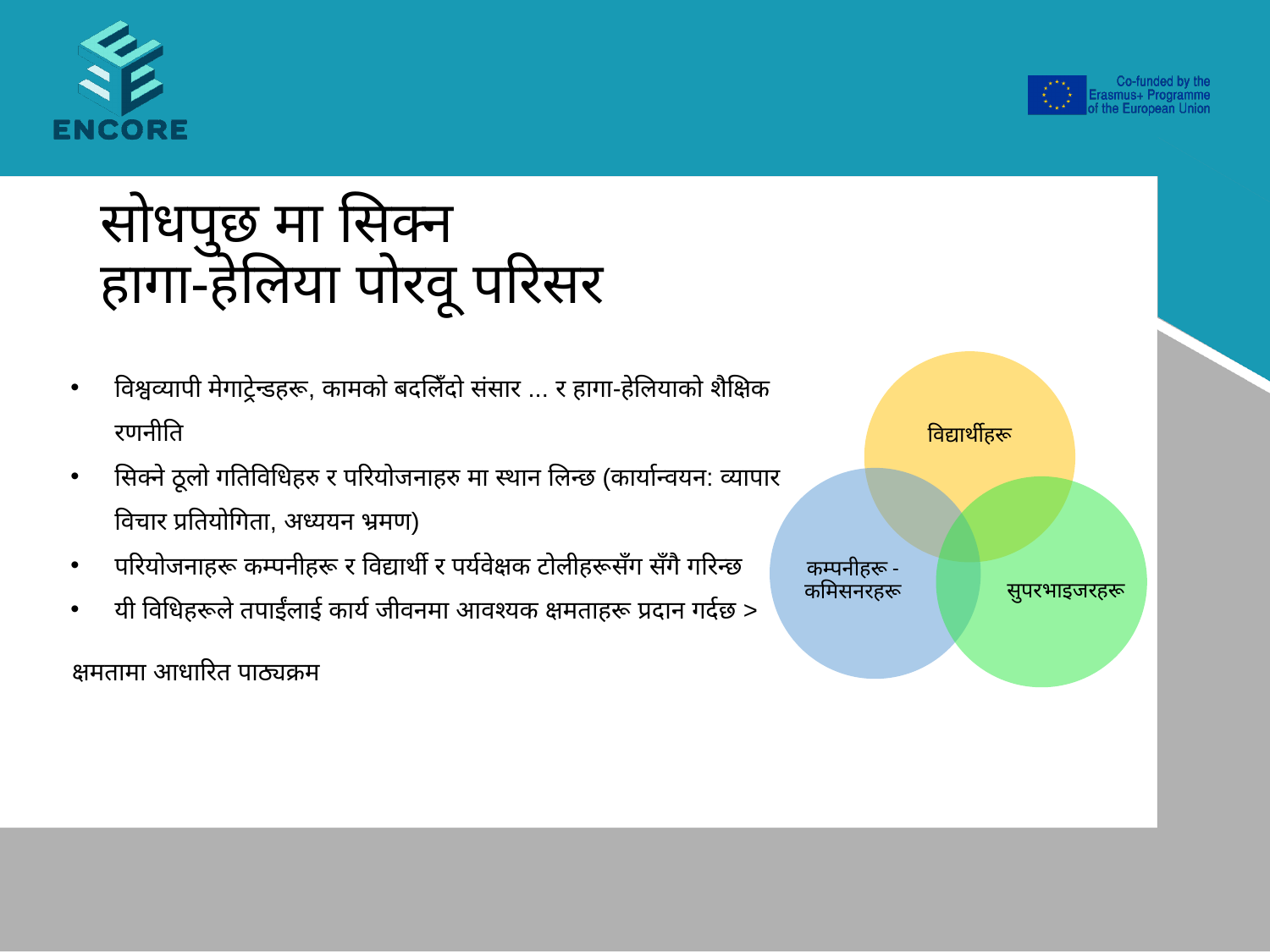

# सोधपुछ मा सिक्न
हागा-हेलिया पोरवू परिसर

विद्यार्थीहरू
विश्वव्यापी मेगाट्रेन्डहरू, कामको बदलिँदो संसार ... र हागा-हेलियाको शैक्षिक रणनीति
सिक्ने ठूलो गतिविधिहरु र परियोजनाहरु मा स्थान लिन्छ (कार्यान्वयन: व्यापार विचार प्रतियोगिता, अध्ययन भ्रमण)
परियोजनाहरू कम्पनीहरू र विद्यार्थी र पर्यवेक्षक टोलीहरूसँग सँगै गरिन्छ
यी विधिहरूले तपाईंलाई कार्य जीवनमा आवश्यक क्षमताहरू प्रदान गर्दछ >
   क्षमतामा आधारित पाठ्यक्रम

कम्पनीहरू - कमिसनरहरू

सुपरभाइजरहरू